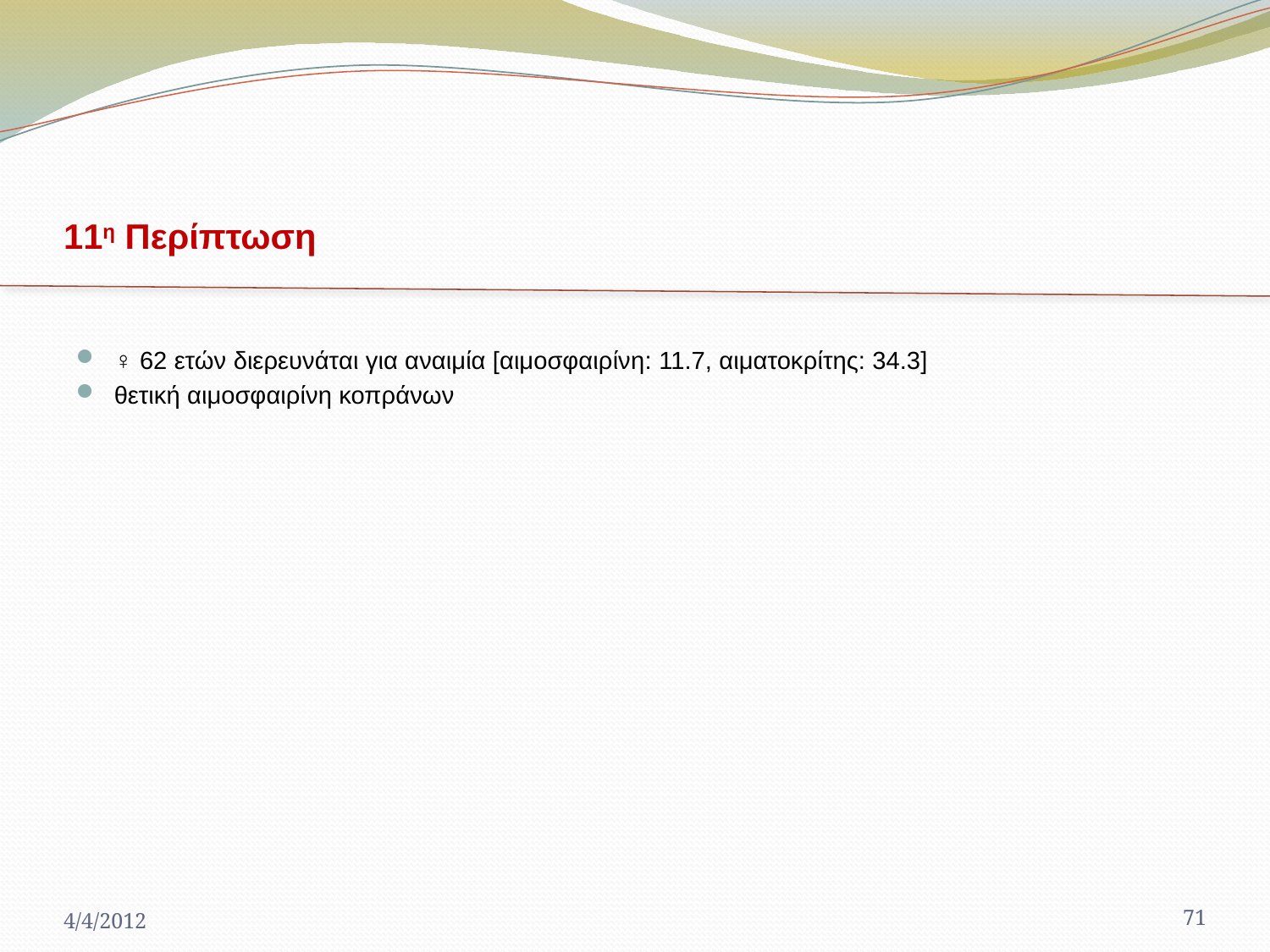

# 11η Περίπτωση
♀ 62 ετών διερευνάται για αναιμία [αιμοσφαιρίνη: 11.7, αιματοκρίτης: 34.3]
θετική αιμοσφαιρίνη κοπράνων
4/4/2012
71